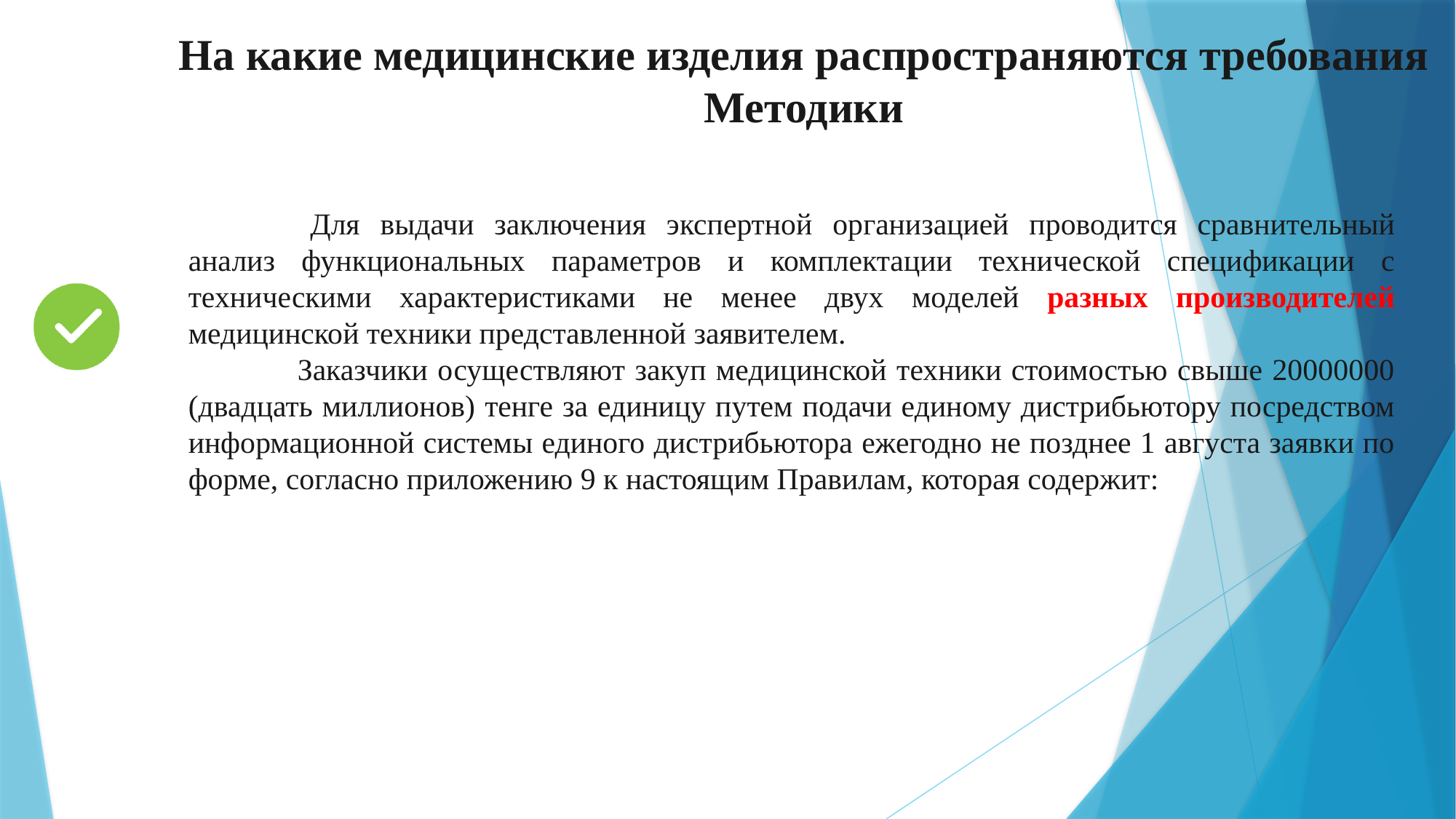

На какие медицинские изделия распространяются требования Методики
 	Для выдачи заключения экспертной организацией проводится сравнительный анализ функциональных параметров и комплектации технической спецификации с техническими характеристиками не менее двух моделей разных производителей медицинской техники представленной заявителем.
	Заказчики осуществляют закуп медицинской техники стоимостью свыше 20000000 (двадцать миллионов) тенге за единицу путем подачи единому дистрибьютору посредством информационной системы единого дистрибьютора ежегодно не позднее 1 августа заявки по форме, согласно приложению 9 к настоящим Правилам, которая содержит: